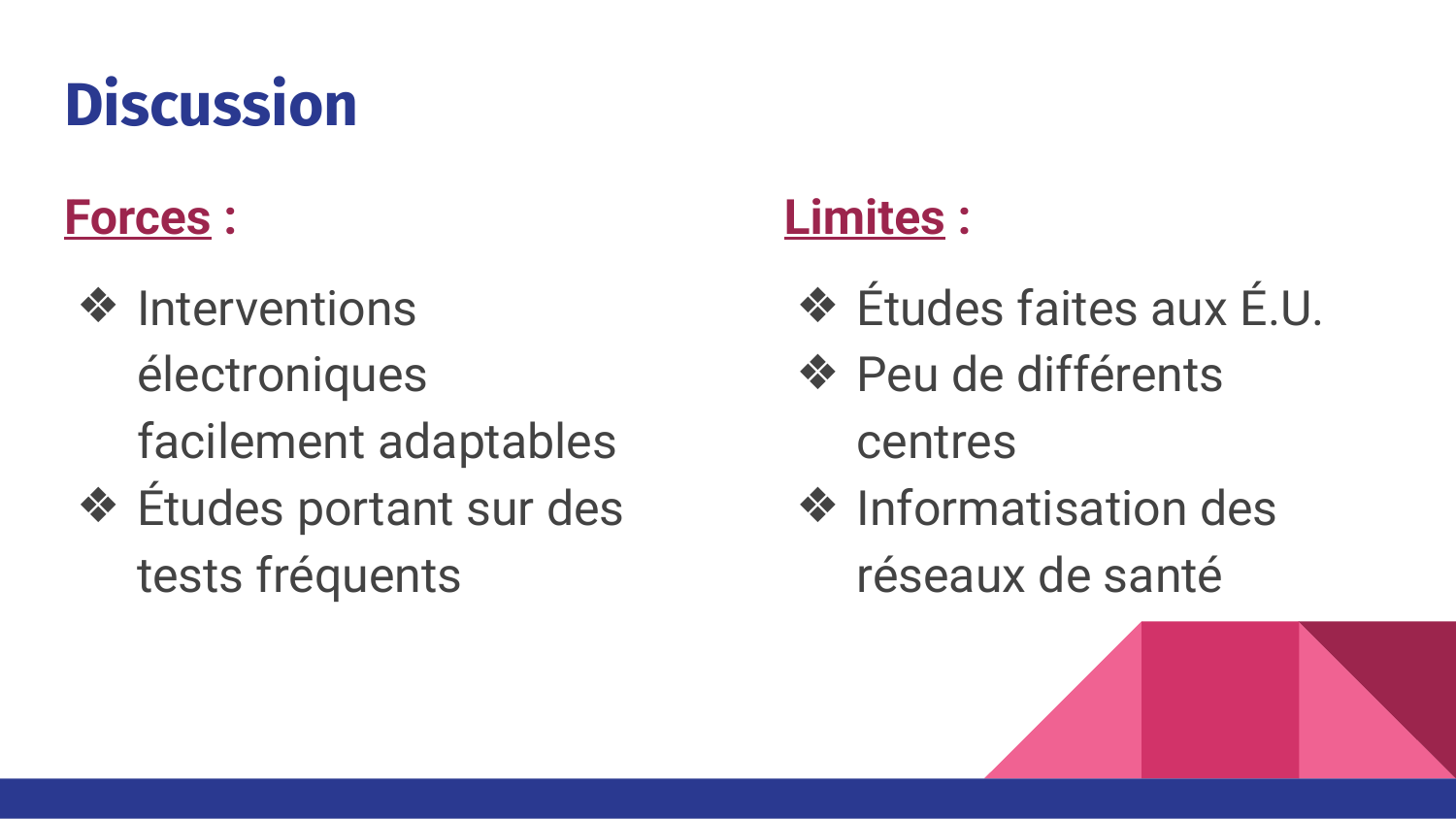

# Discussion
Forces :
Interventions électroniques facilement adaptables
Études portant sur des tests fréquents
Limites :
Études faites aux É.U.
Peu de différents centres
Informatisation des réseaux de santé